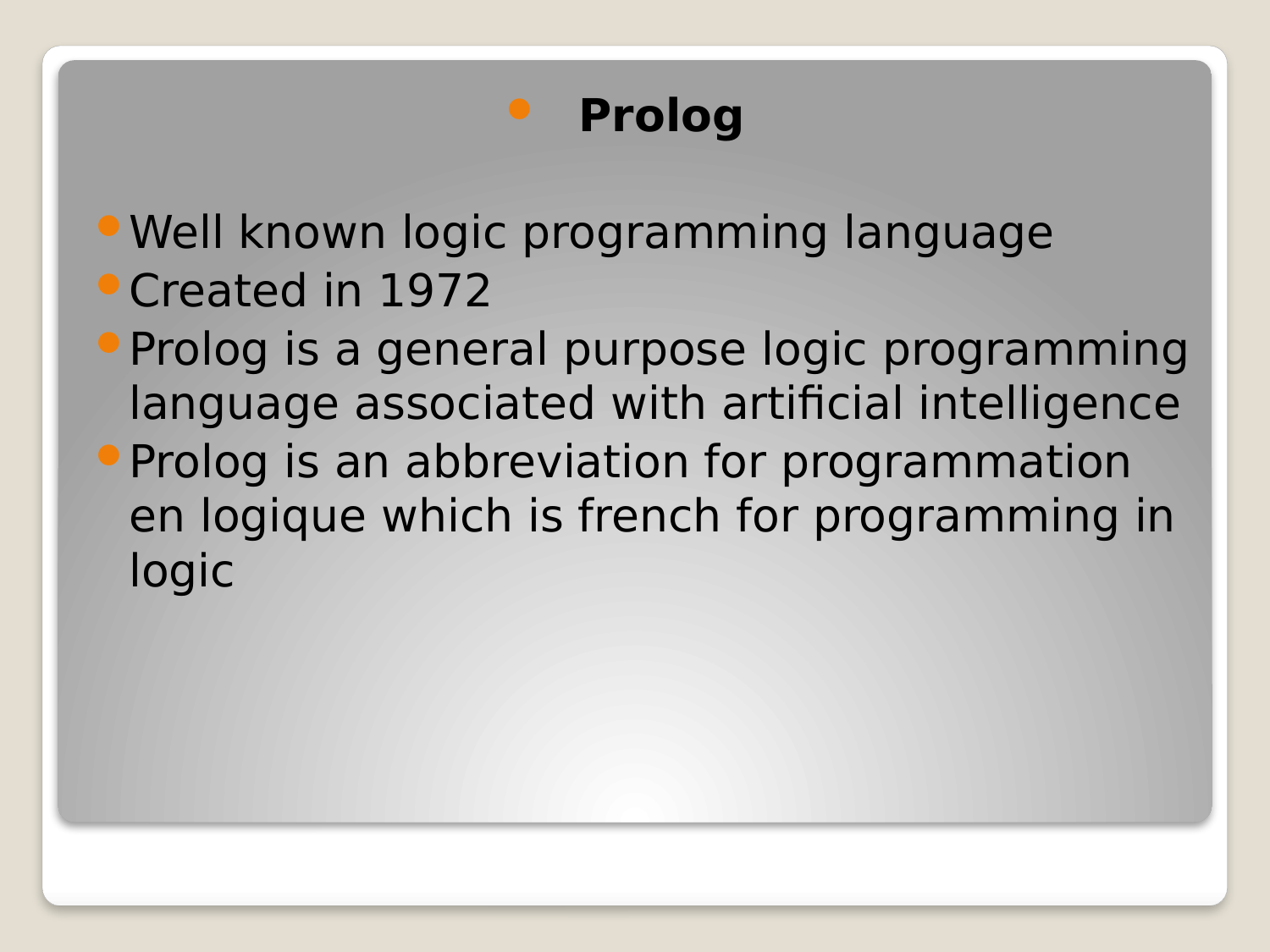

Prolog

Well known logic programming language
Created in 1972
Prolog is a general purpose logic programming language associated with artificial intelligence
Prolog is an abbreviation for programmation en logique which is french for programming in logic
#